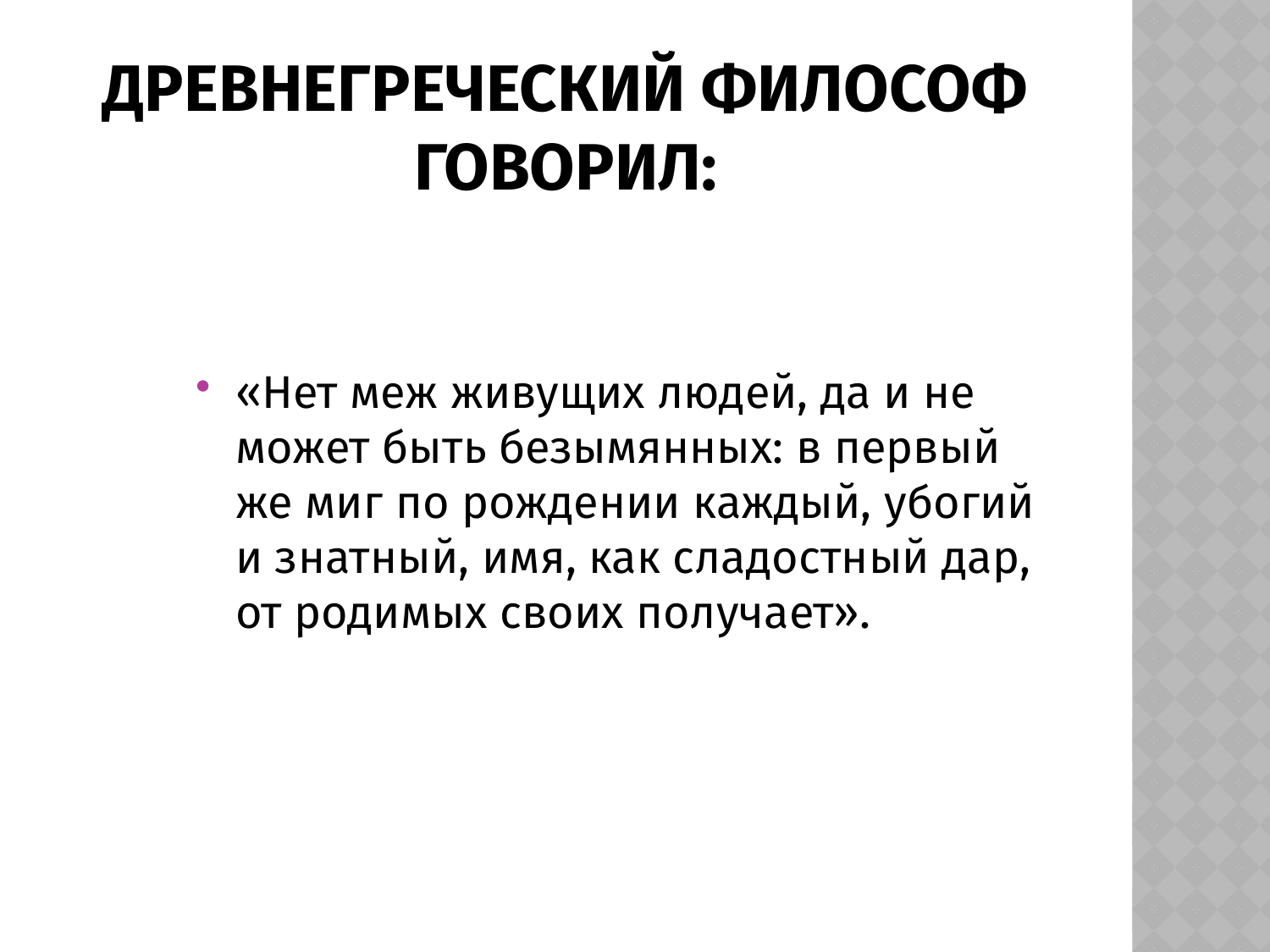

# Древнегреческий философ говорил:
«Нет меж живущих людей, да и не может быть безымянных: в первый же миг по рождении каждый, убогий и знатный, имя, как сладостный дар, от родимых своих получает».